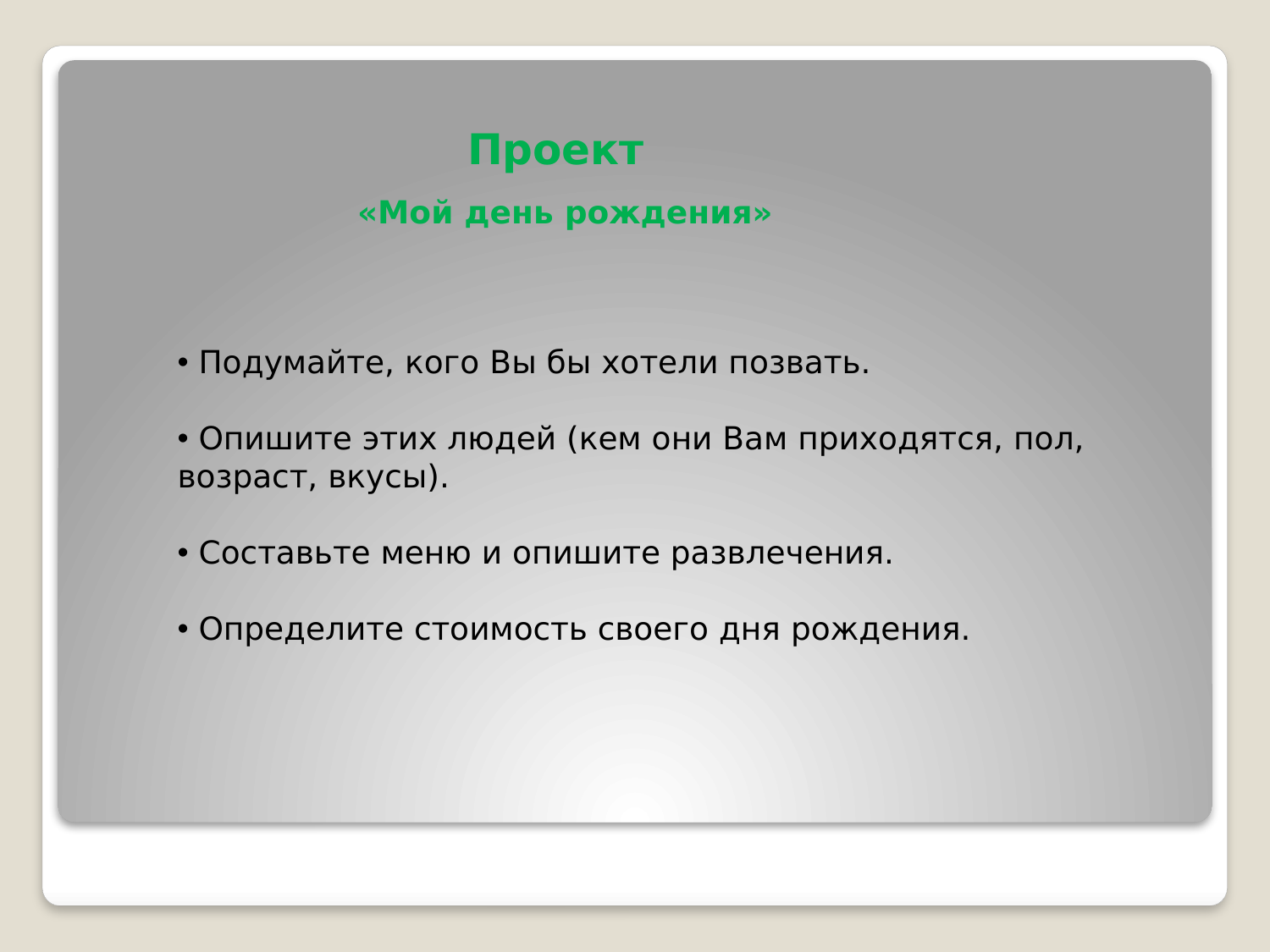

Проект
«Мой день рождения»
 Подумайте, кого Вы бы хотели позвать.

 Опишите этих людей (кем они Вам приходятся, пол, возраст, вкусы).

 Составьте меню и опишите развлечения.

 Определите стоимость своего дня рождения.
#